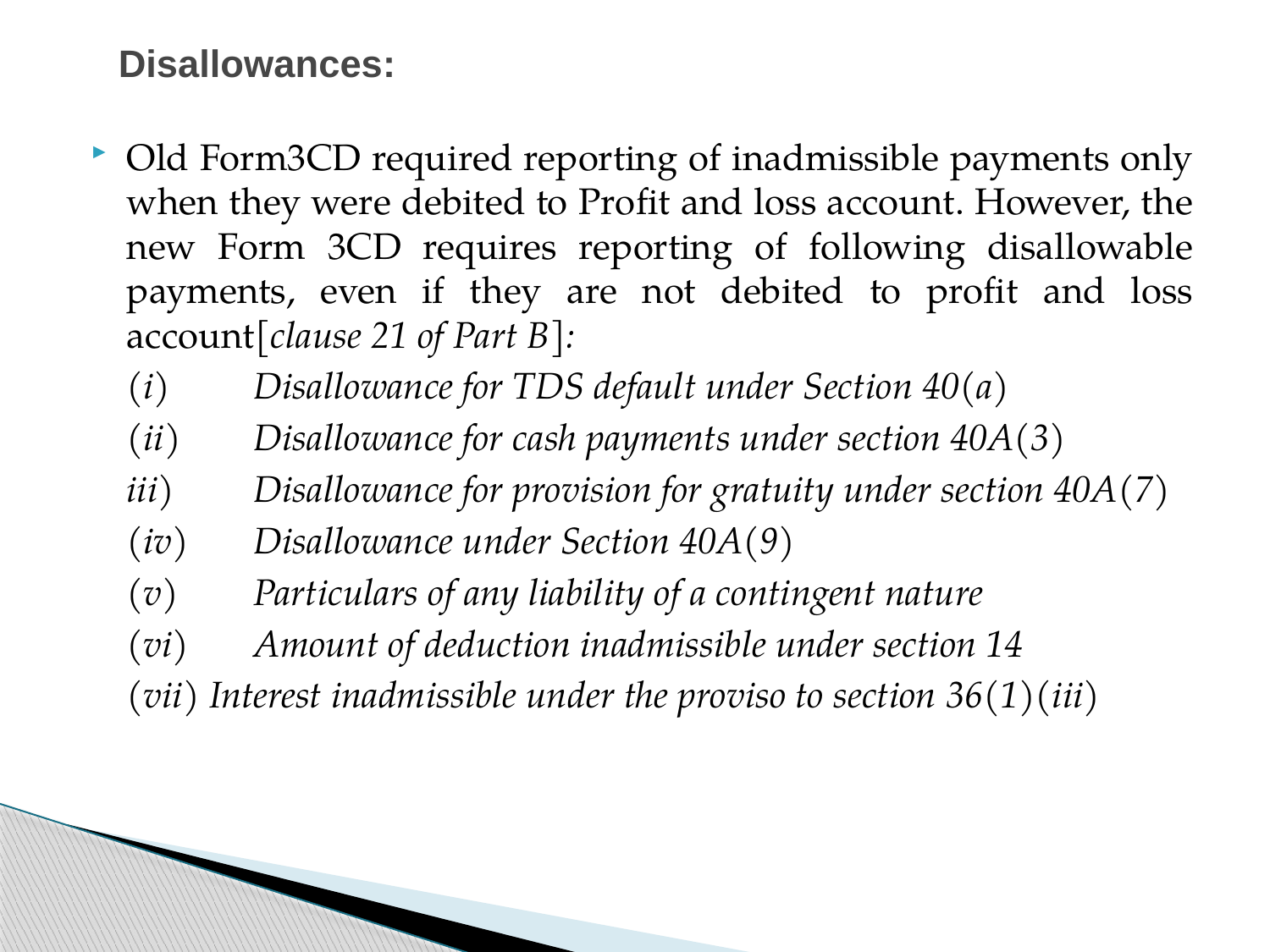

# Disallowances:
Old Form3CD required reporting of inadmissible payments only when they were debited to Profit and loss account. However, the new Form 3CD requires reporting of following disallowable payments, even if they are not debited to profit and loss account[clause 21 of Part B]:
	(i) 	Disallowance for TDS default under Section 40(a)
	(ii) 	Disallowance for cash payments under section 40A(3)
	iii) 	Disallowance for provision for gratuity under section 40A(7)
	(iv) 	Disallowance under Section 40A(9)
	(v) 	Particulars of any liability of a contingent nature
	(vi) 	Amount of deduction inadmissible under section 14
	(vii) Interest inadmissible under the proviso to section 36(1)(iii)